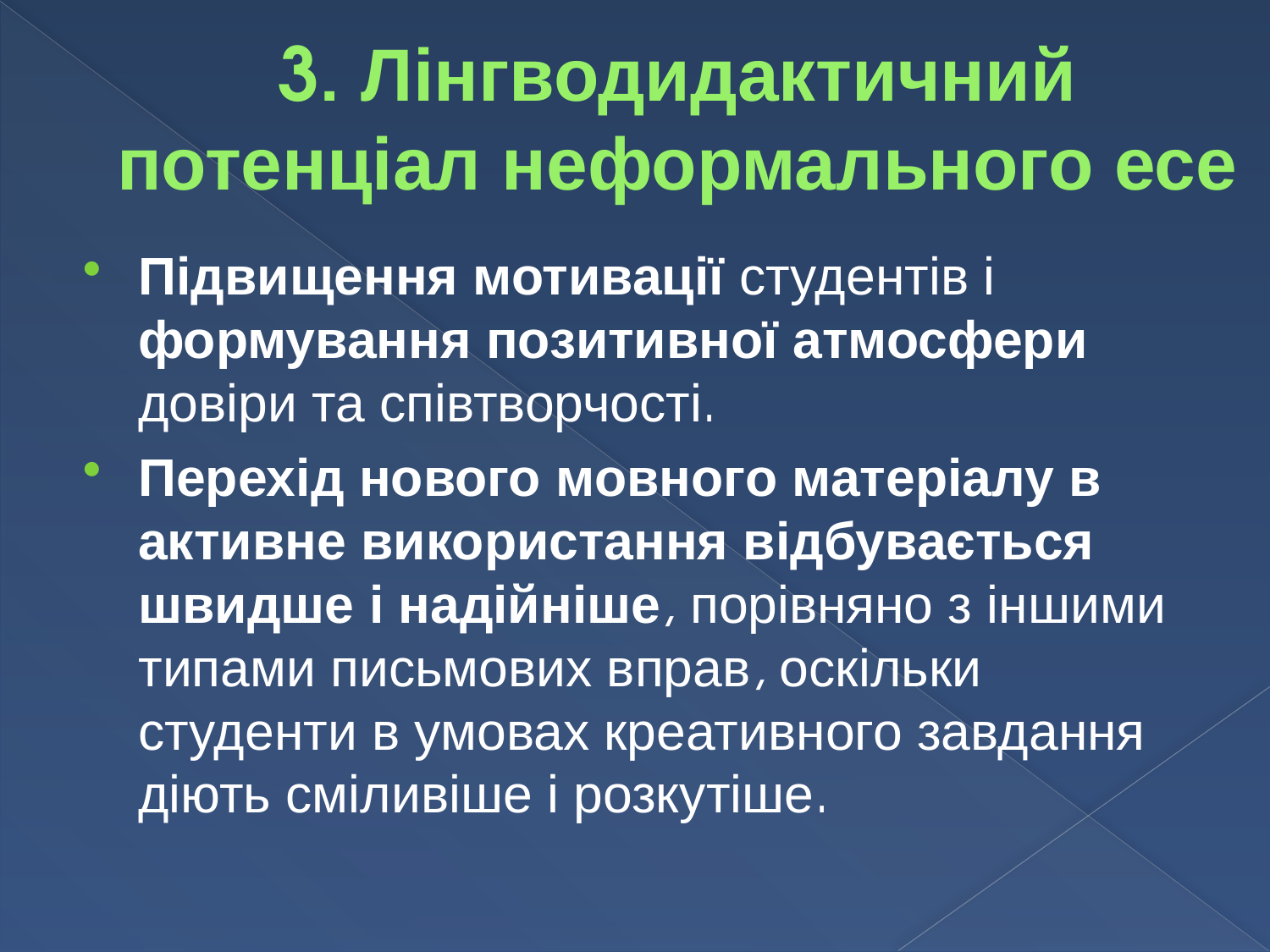

# 3. Лінгводидактичний потенціал неформального есе
Підвищення мотивації студентів і формування позитивної атмосфери довіри та співтворчості.
Перехід нового мовного матеріалу в активне використання відбувається швидше і надійніше, порівняно з іншими типами письмових вправ, оскільки студенти в умовах креативного завдання діють сміливіше і розкутіше.